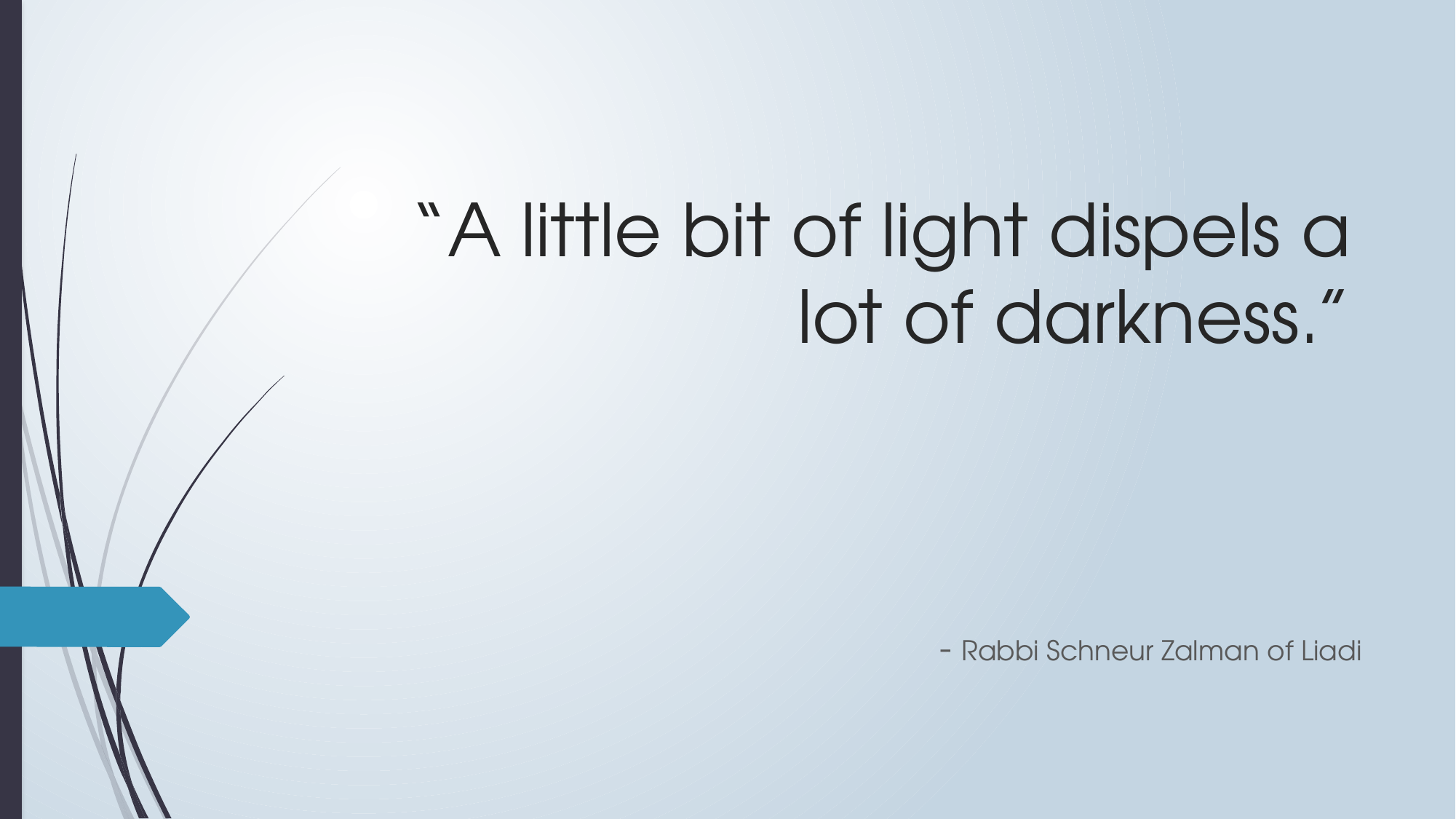

# “A little bit of light dispels a lot of darkness.”
- Rabbi Schneur Zalman of Liadi